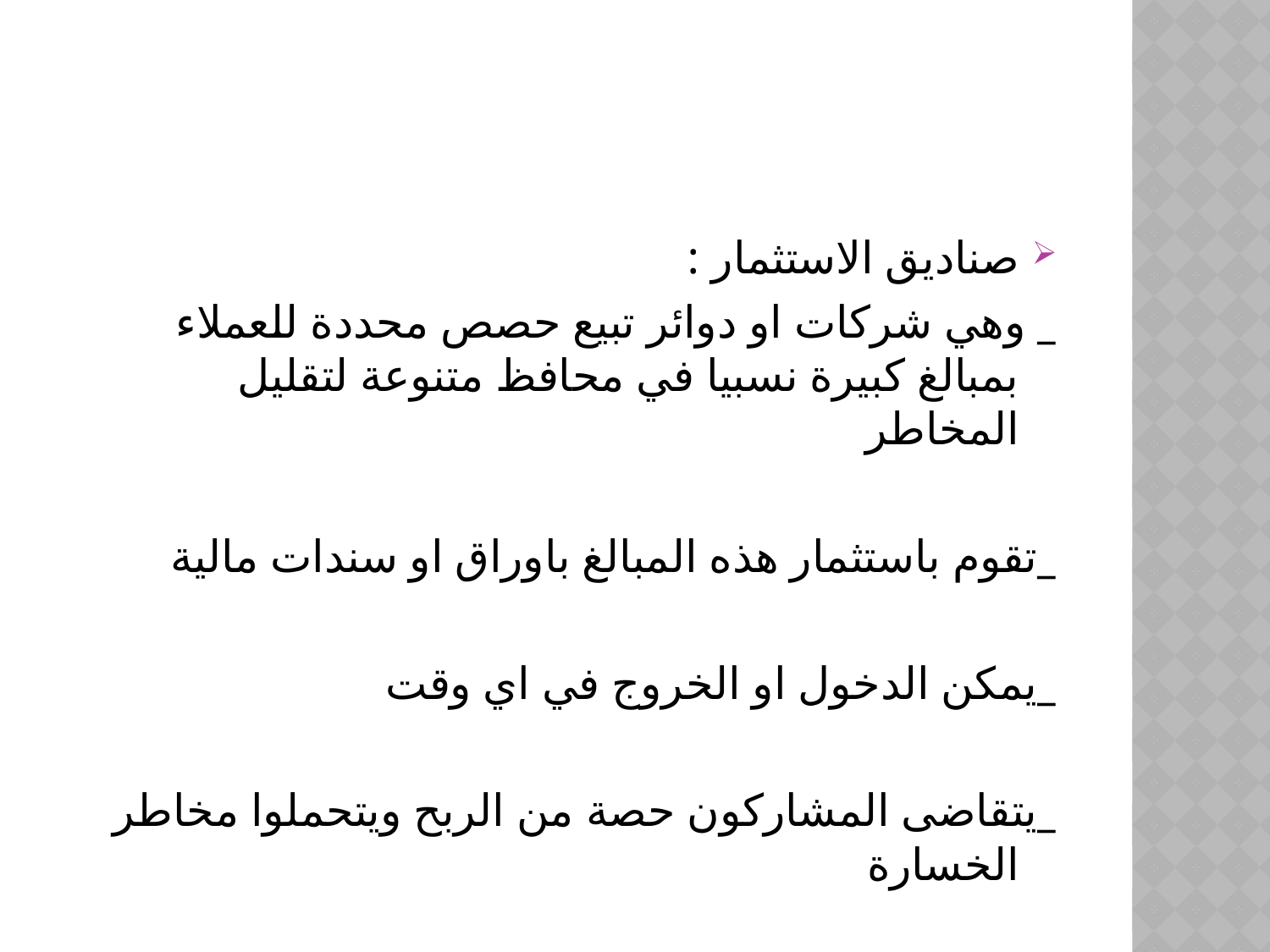

#
صناديق الاستثمار :
_ وهي شركات او دوائر تبيع حصص محددة للعملاء بمبالغ كبيرة نسبيا في محافظ متنوعة لتقليل المخاطر

_تقوم باستثمار هذه المبالغ باوراق او سندات مالية

_يمكن الدخول او الخروج في اي وقت

_يتقاضى المشاركون حصة من الربح ويتحملوا مخاطر الخسارة